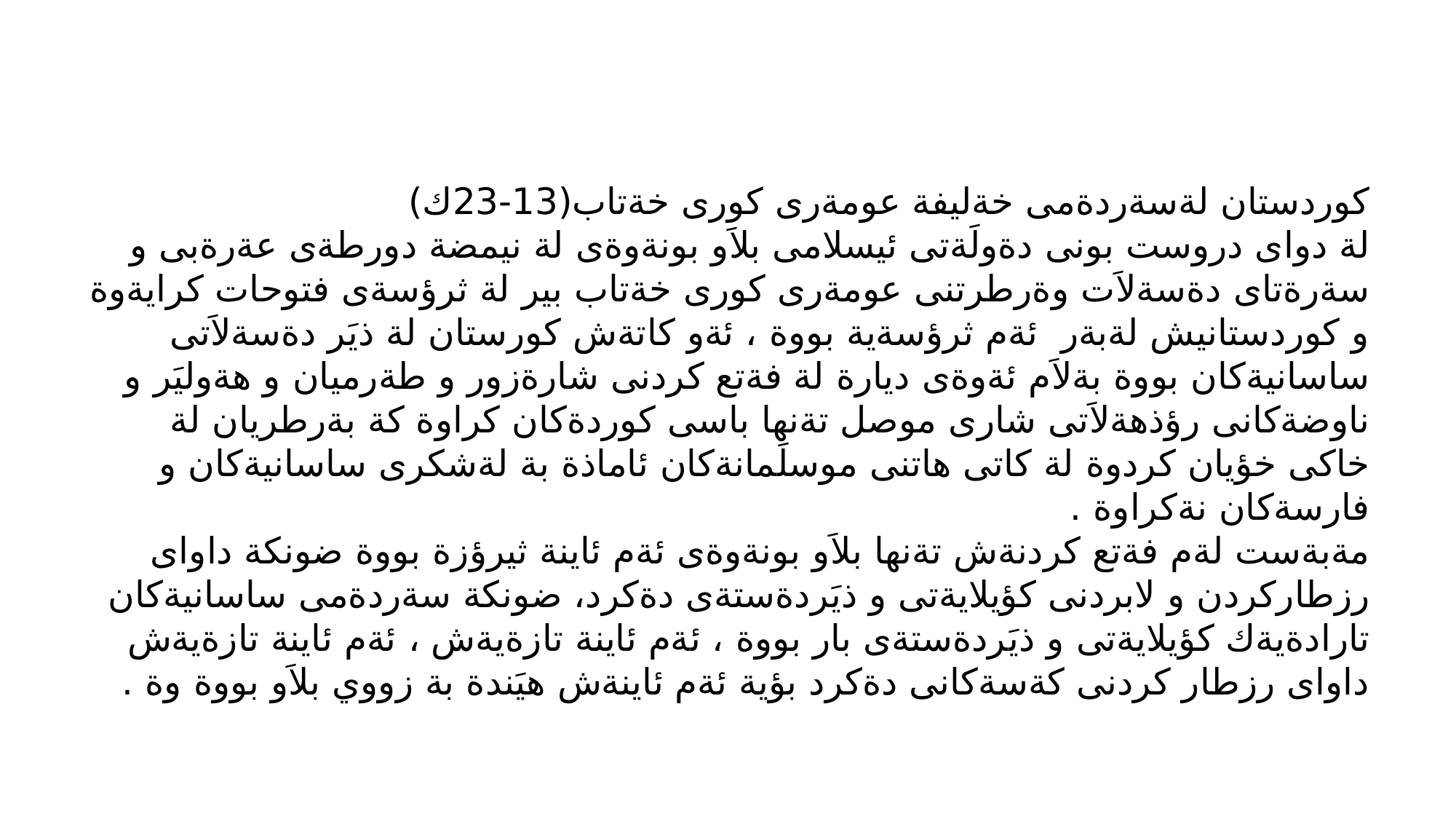

كوردستان لةسةردةمى خةليفة عومةرى كورى خةتاب(13-23ك)
لة دواى دروست بونى دةولَةتى ئيسلامى بلاَو بونةوةى لة نيمضة دورطةى عةرةبى و سةرةتاى دةسةلاَت وةرطرتنى عومةرى كورى خةتاب بير لة ثرؤسةى فتوحات كرايةوة و كوردستانيش لةبةر  ئةم ثرؤسةية بووة ، ئةو كاتةش كورستان لة ذيَر دةسةلاَتى ساسانيةكان بووة بةلاَم ئةوةى ديارة لة فةتع كردنى شارةزور و طةرميان و هةوليَر و
ناوضةكانى رؤذهةلاَتى شارى موصل تةنها باسى كوردةكان كراوة كة بةرطريان لة خاكى خؤيان كردوة لة كاتى هاتنى موسلَمانةكان ئاماذة بة لةشكرى ساسانيةكان و فارسةكان نةكراوة .
مةبةست لةم فةتع كردنةش تةنها بلاَو بونةوةى ئةم ئاينة ثيرؤزة بووة ضونكة داواى رزطاركردن و لابردنى كؤيلايةتى و ذيَردةستةى دةكرد، ضونكة سةردةمى ساسانيةكان  تارادةيةك كؤيلايةتى و ذيَردةستةى بار بووة ، ئةم ئاينة تازةيةش ، ئةم ئاينة تازةيةش داواى رزطار كردنى كةسةكانى دةكرد بؤية ئةم ئاينةش هيَندة بة زووي بلاَو بووة وة .